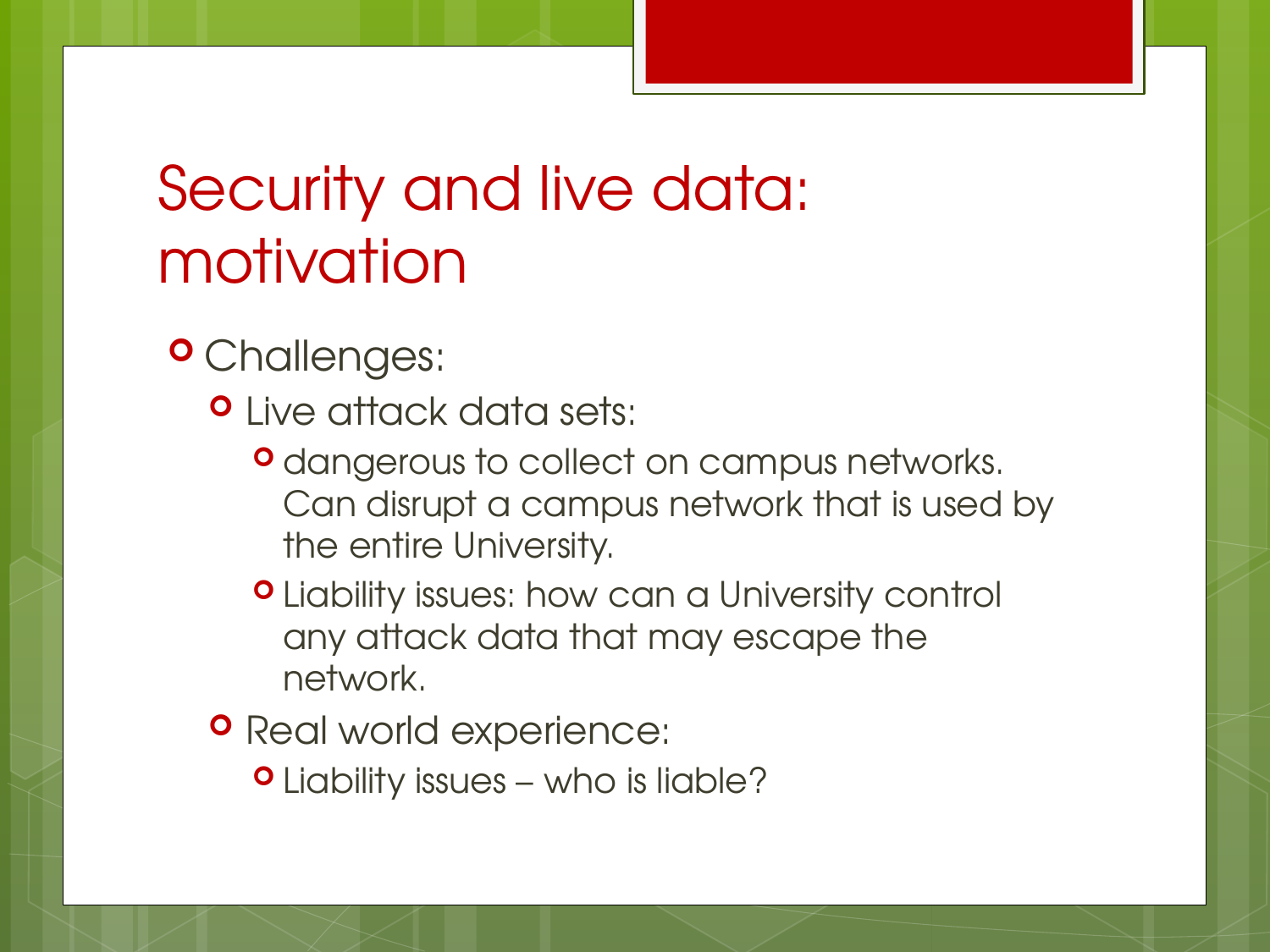

# Security and live data: motivation
Challenges:
Live attack data sets:
dangerous to collect on campus networks. Can disrupt a campus network that is used by the entire University.
Liability issues: how can a University control any attack data that may escape the network.
Real world experience:
Liability issues – who is liable?